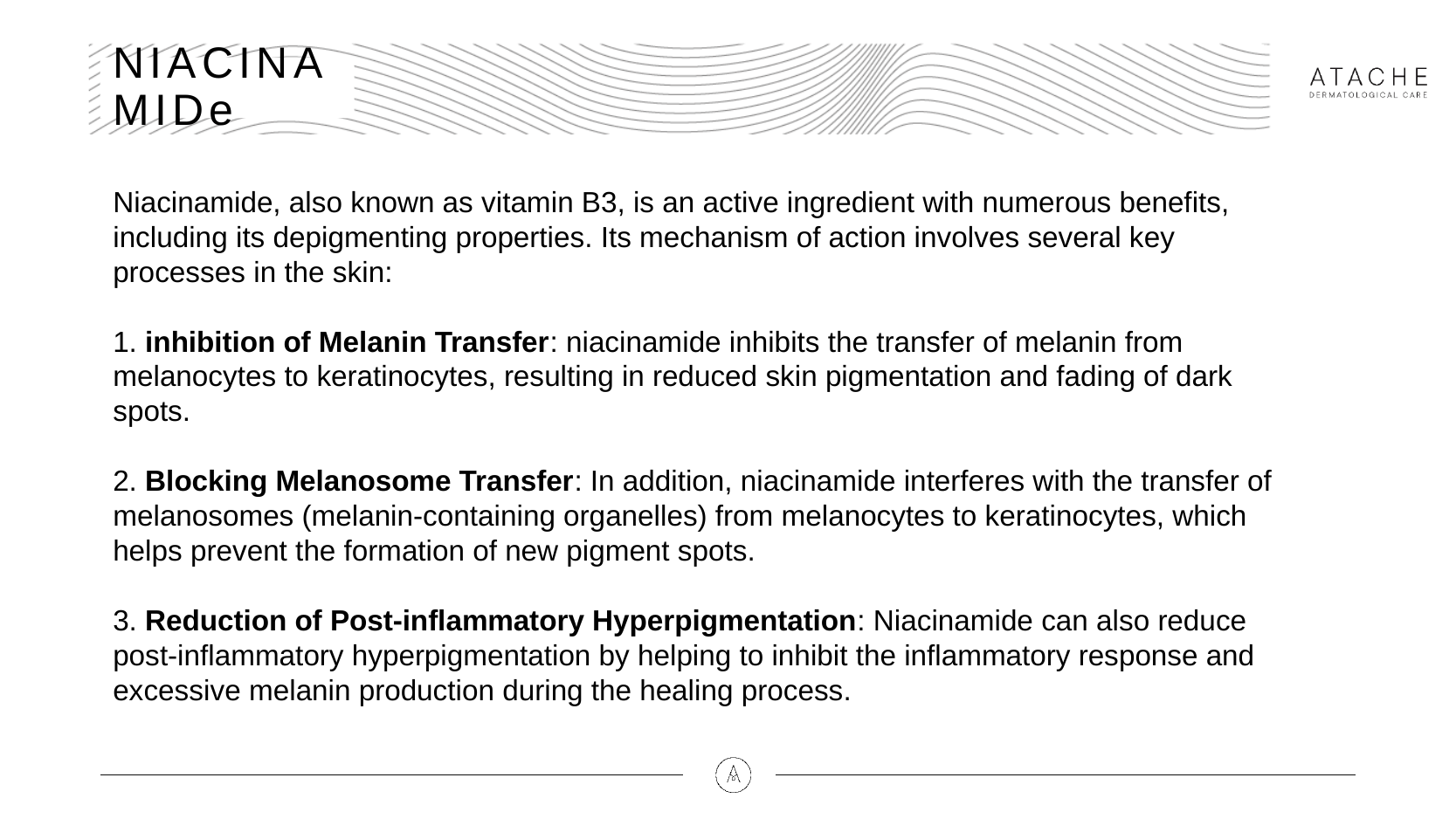

# NIACINAMIDe
Niacinamide, also known as vitamin B3, is an active ingredient with numerous benefits, including its depigmenting properties. Its mechanism of action involves several key processes in the skin:

1. inhibition of Melanin Transfer: niacinamide inhibits the transfer of melanin from melanocytes to keratinocytes, resulting in reduced skin pigmentation and fading of dark spots.

2. Blocking Melanosome Transfer: In addition, niacinamide interferes with the transfer of melanosomes (melanin-containing organelles) from melanocytes to keratinocytes, which helps prevent the formation of new pigment spots.

3. Reduction of Post-inflammatory Hyperpigmentation: Niacinamide can also reduce post-inflammatory hyperpigmentation by helping to inhibit the inflammatory response and excessive melanin production during the healing process.